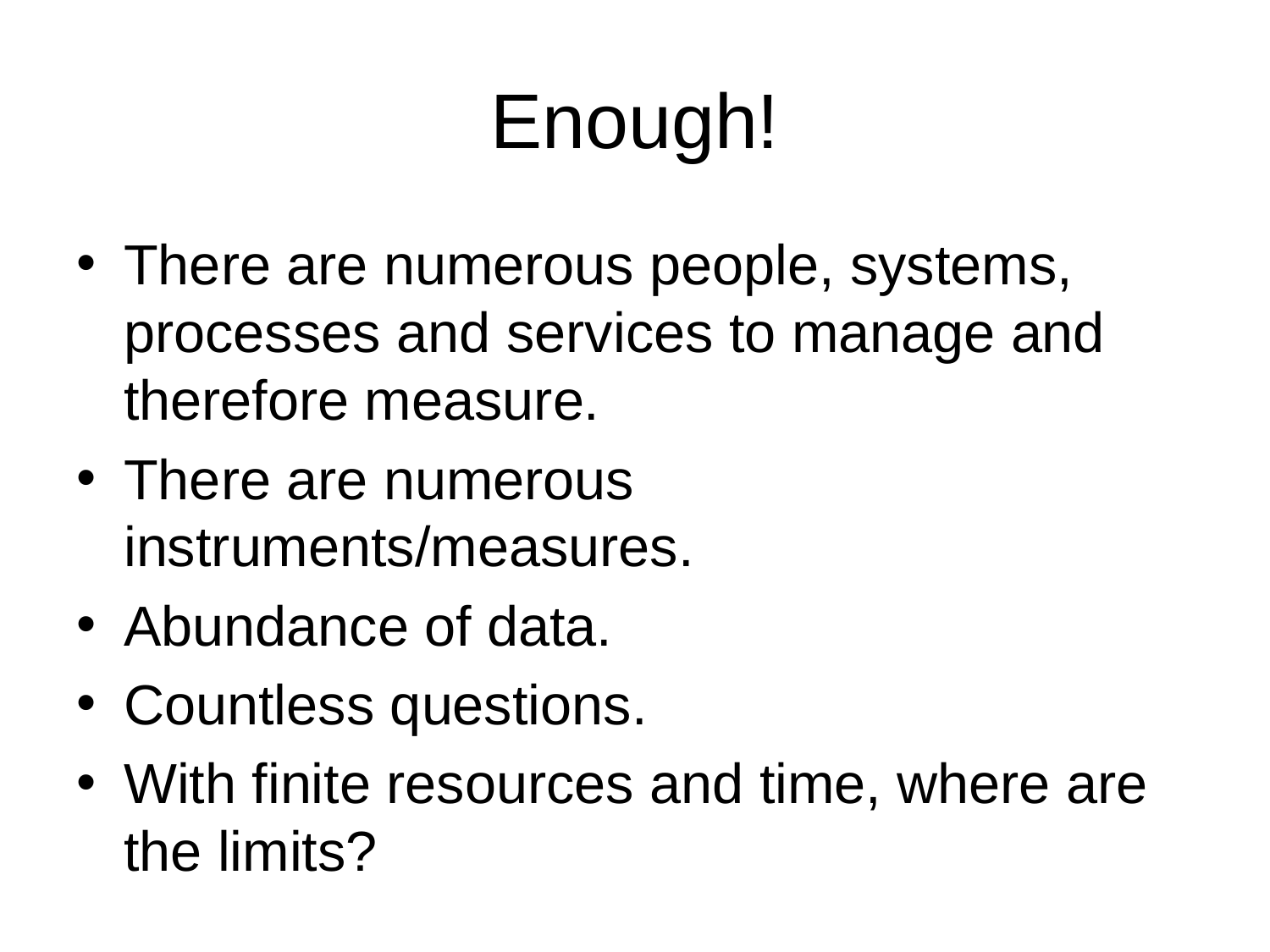

# Enough!
There are numerous people, systems, processes and services to manage and therefore measure.
There are numerous instruments/measures.
Abundance of data.
Countless questions.
With finite resources and time, where are the limits?